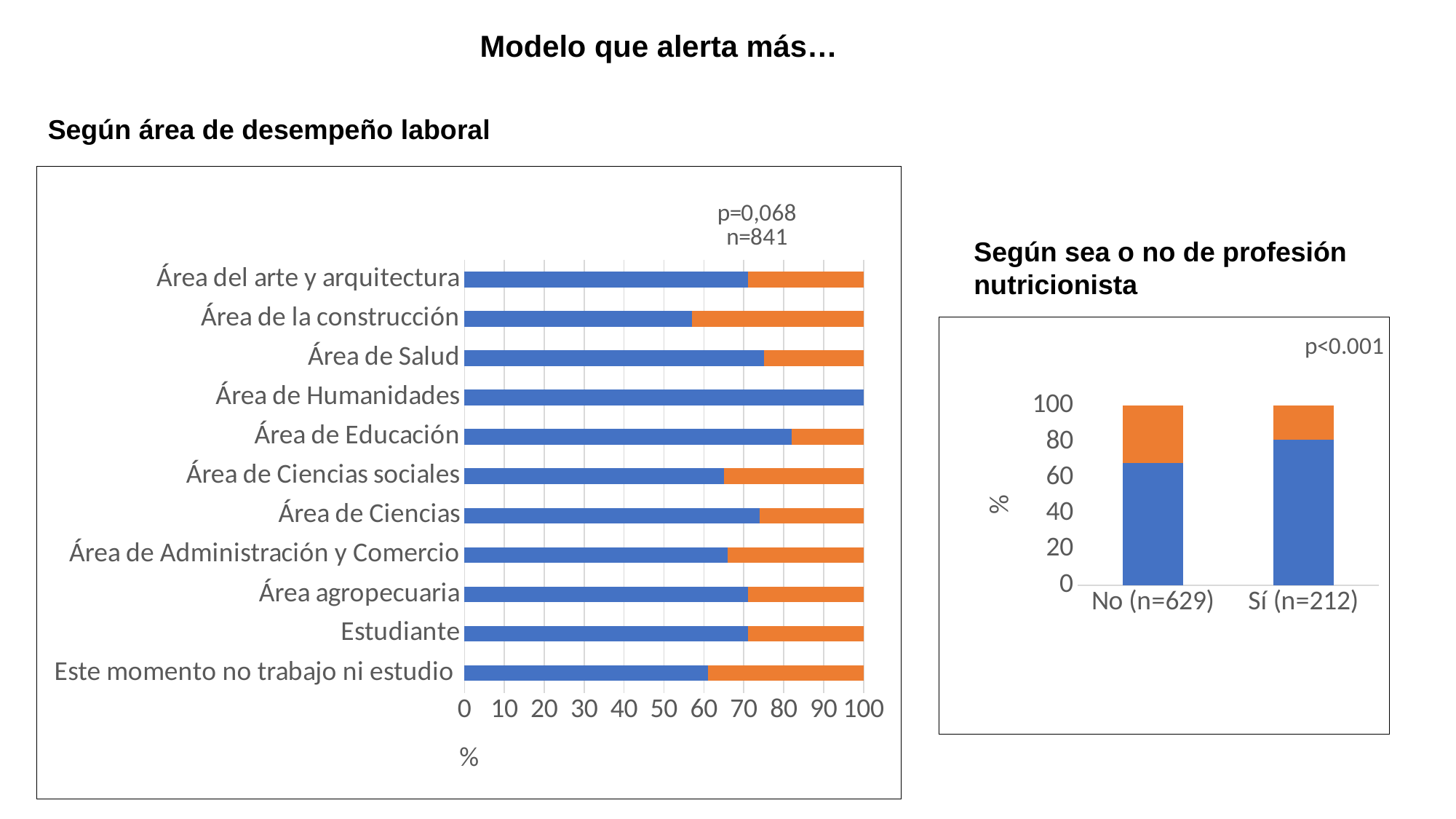

Modelo que alerta más…
# Según área de desempeño laboral

### Chart: p=0,068
n=841

| Category | Octógono (%) | Lupa (%) |
|---|---|---|
| Este momento no trabajo ni estudio  | 61.0 | 39.0 |
| Estudiante | 71.0 | 29.0 |
| Área agropecuaria | 71.0 | 29.0 |
| Área de Administración y Comercio | 66.0 | 34.0 |
| Área de Ciencias | 74.0 | 26.0 |
| Área de Ciencias sociales | 65.0 | 35.0 |
| Área de Educación | 82.0 | 18.0 |
| Área de Humanidades | 100.0 | 0.0 |
| Área de Salud | 75.0 | 25.0 |
| Área de la construcción | 57.0 | 43.0 |
| Área del arte y arquitectura | 71.0 | 29.0 |
Según sea o no de profesión
nutricionista

### Chart: p<0.001

| Category | Octógono (%) | Lupa (%) |
|---|---|---|
| No (n=629) | 68.0 | 32.0 |
| Sí (n=212) | 81.0 | 19.0 |